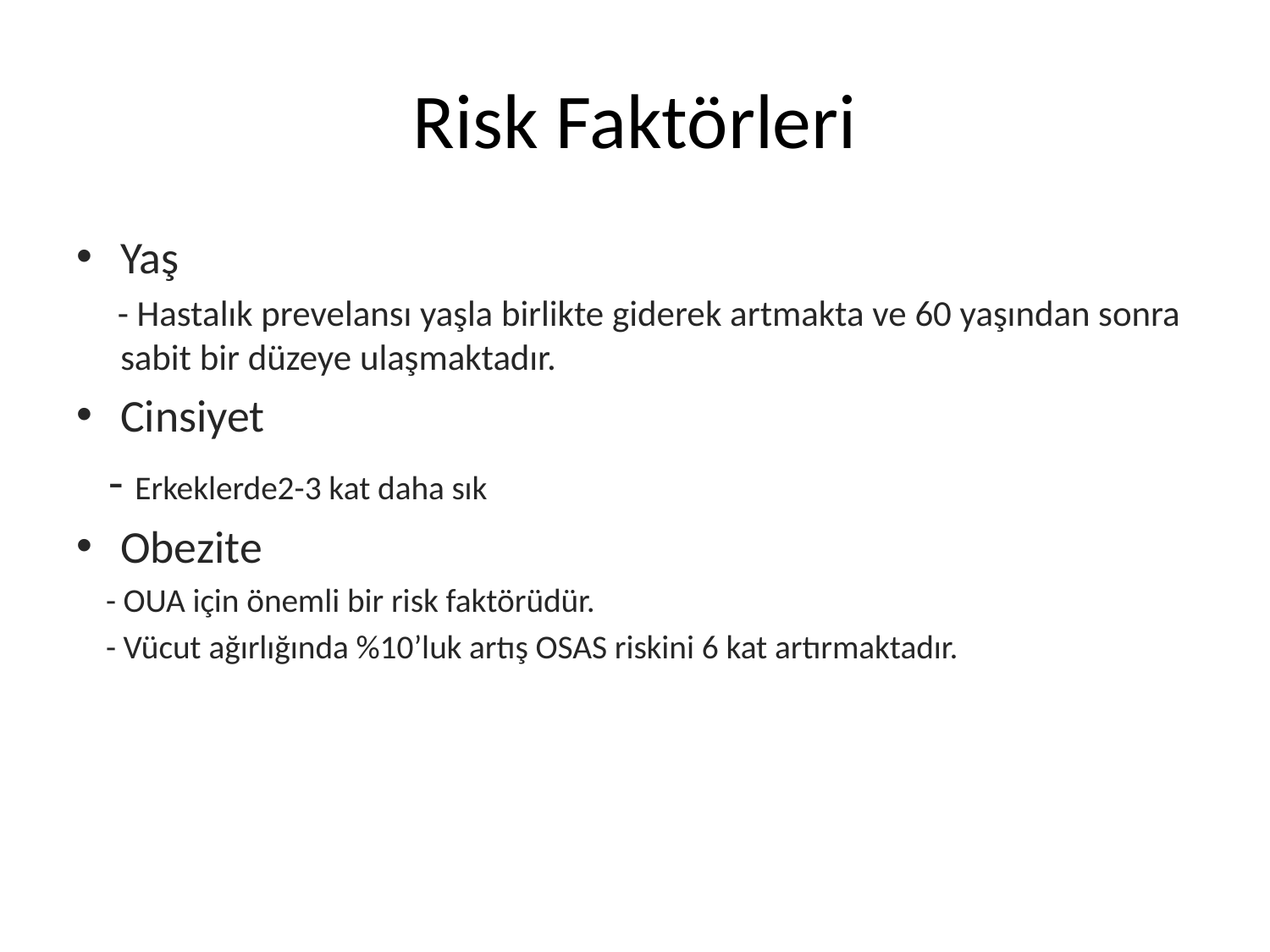

# Risk Faktörleri
Yaş
     - Hastalık prevelansı yaşla birlikte giderek artmakta ve 60 yaşından sonra sabit bir düzeye ulaşmaktadır.
Cinsiyet
   - Erkeklerde2-3 kat daha sık
Obezite
    - OUA için önemli bir risk faktörüdür.
    - Vücut ağırlığında %10’luk artış OSAS riskini 6 kat artırmaktadır.